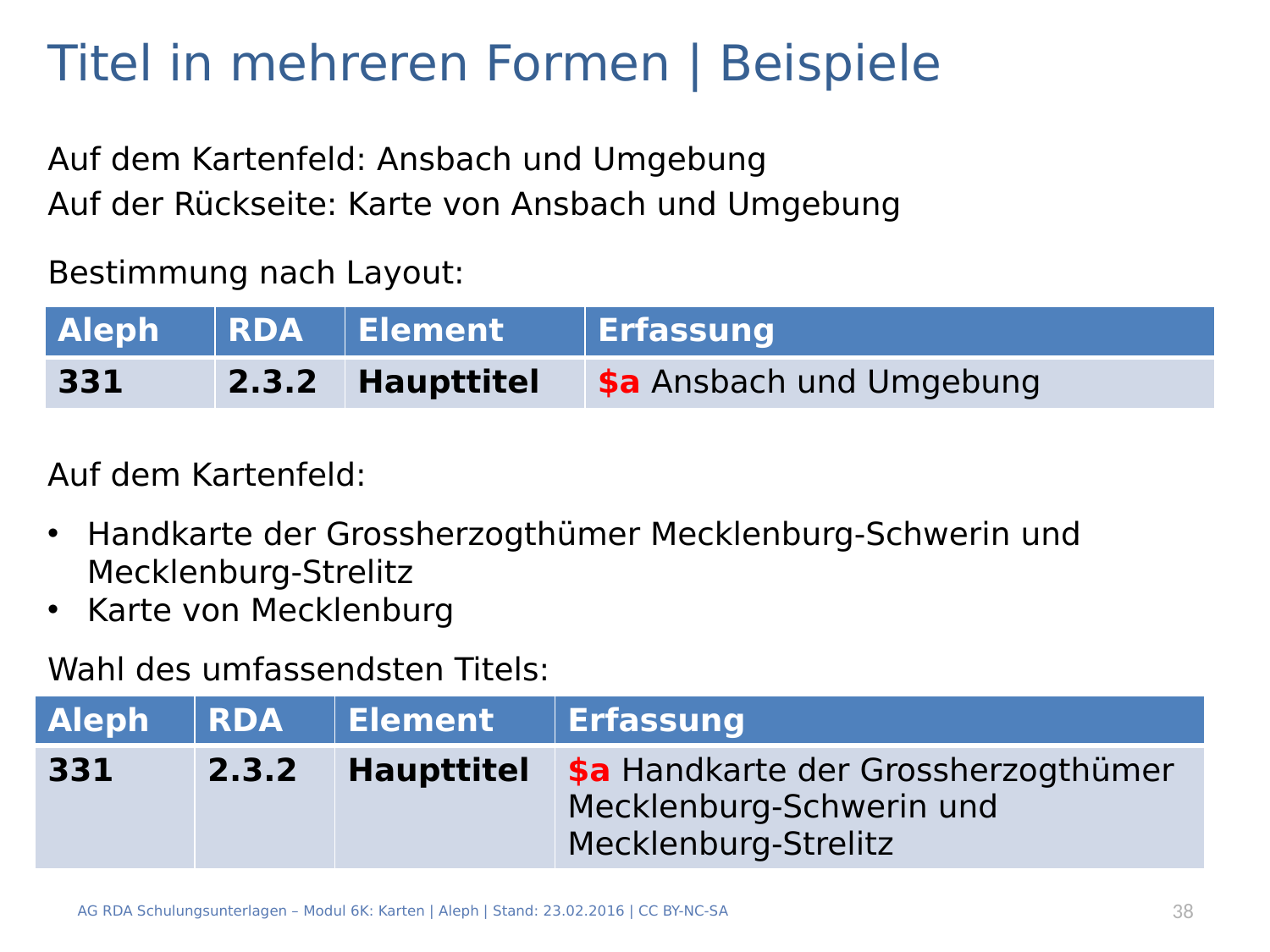

# Titel in mehreren Formen | Beispiele
Auf dem Kartenfeld: Ansbach und Umgebung
Auf der Rückseite: Karte von Ansbach und Umgebung

Bestimmung nach Layout:

| Aleph | RDA | Element | Erfassung |
| --- | --- | --- | --- |
| 331 | 2.3.2 | Haupttitel | $a Ansbach und Umgebung |
Auf dem Kartenfeld:

Handkarte der Grossherzogthümer Mecklenburg-Schwerin und Mecklenburg-Strelitz
Karte von Mecklenburg

Wahl des umfassendsten Titels:
| Aleph | RDA | Element | Erfassung |
| --- | --- | --- | --- |
| 331 | 2.3.2 | Haupttitel | $a Handkarte der Grossherzogthümer Mecklenburg-Schwerin und Mecklenburg-Strelitz |
AG RDA Schulungsunterlagen – Modul 6K: Karten | Aleph | Stand: 23.02.2016 | CC BY-NC-SA
38